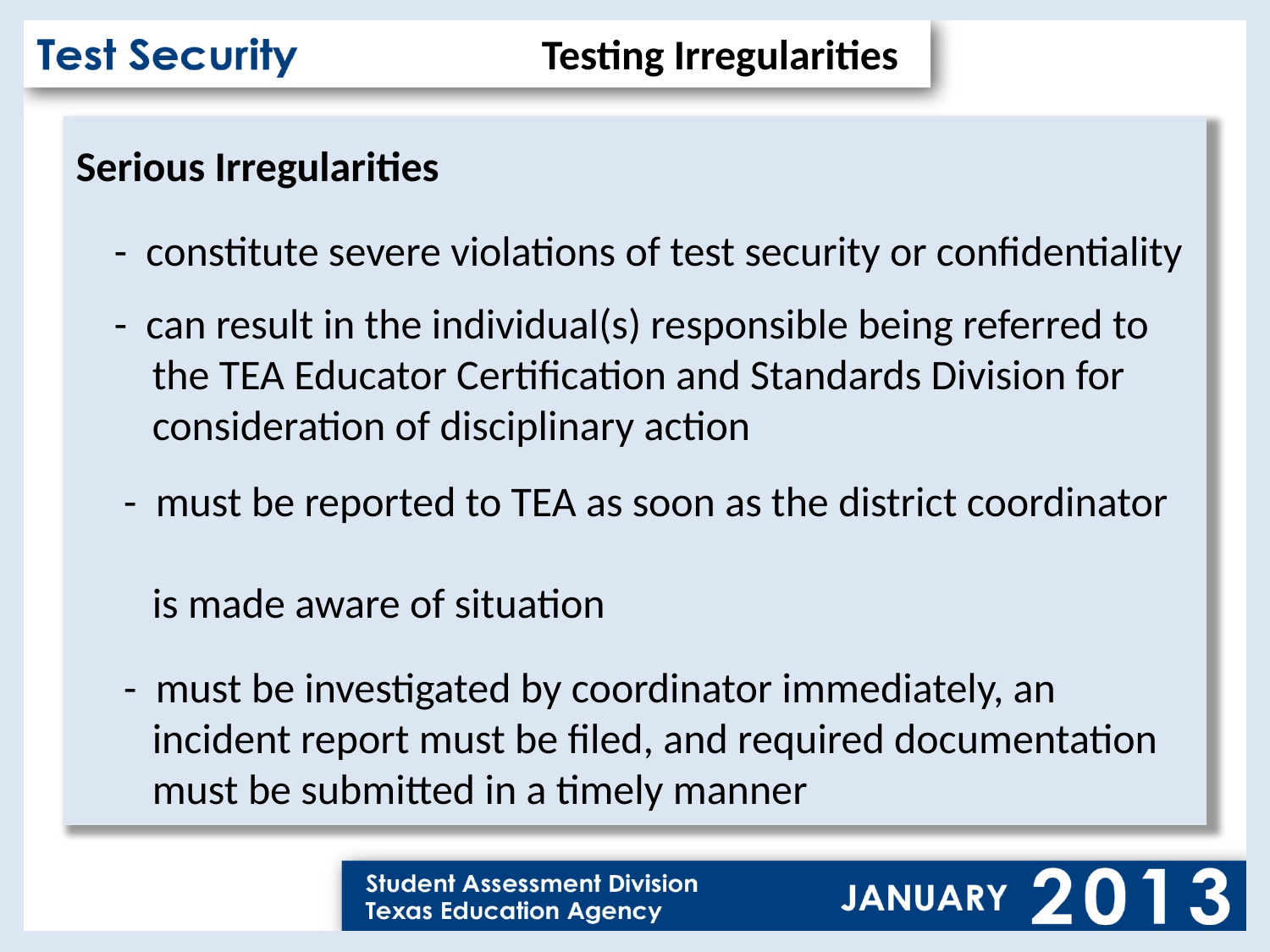

Testing Irregularities

Serious Irregularities

    -  constitute severe violations of test security or confidentiality

    -  can result in the individual(s) responsible being referred to
        the TEA Educator Certification and Standards Division for
        consideration of disciplinary action

     -  must be reported to TEA as soon as the district coordinator
        is made aware of situation

     -  must be investigated by coordinator immediately, an
        incident report must be filed, and required documentation
        must be submitted in a timely manner